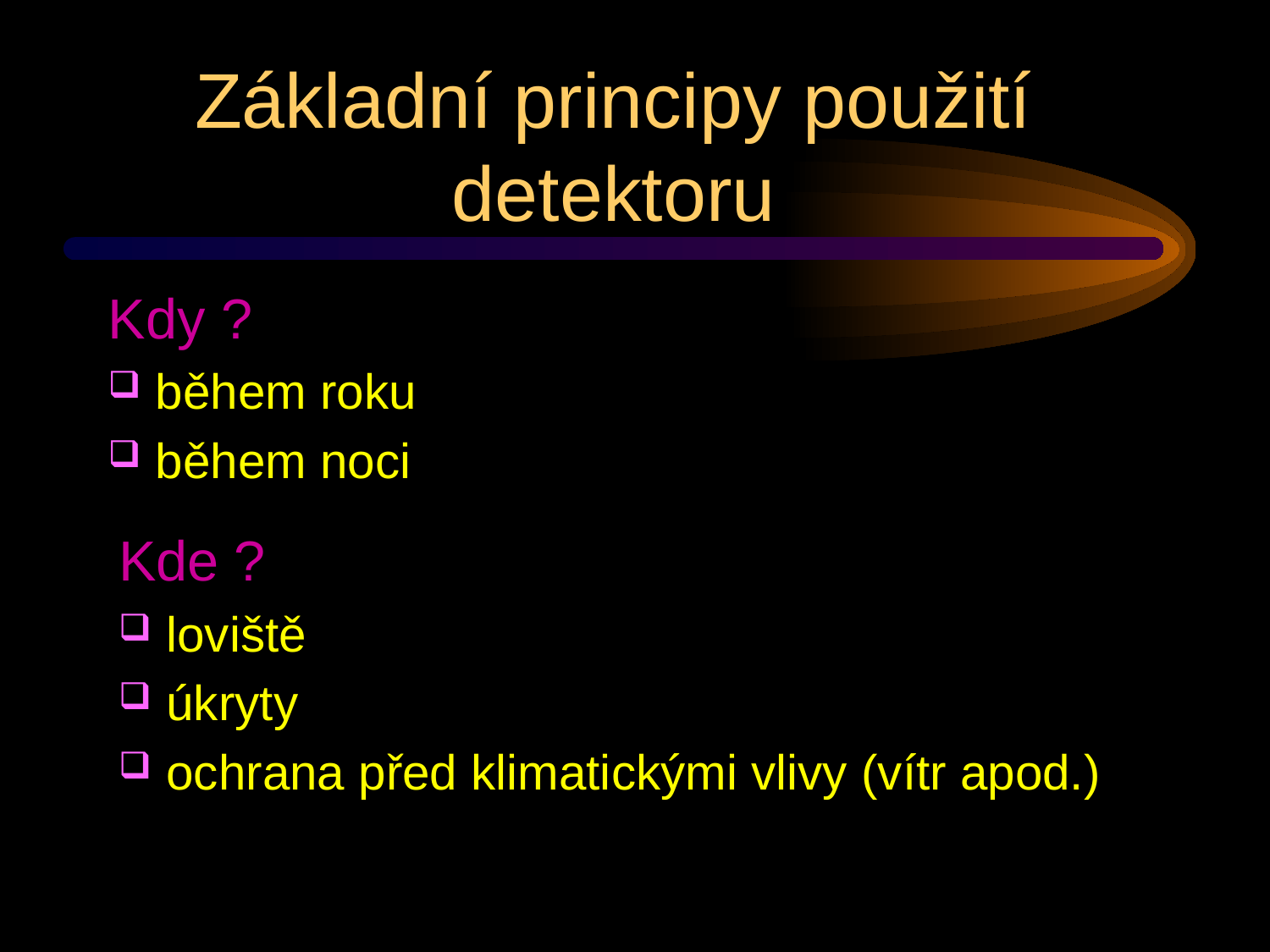

# Základní principy použití detektoru
Kdy ?
během roku
během noci
Kde ?
loviště
úkryty
ochrana před klimatickými vlivy (vítr apod.)